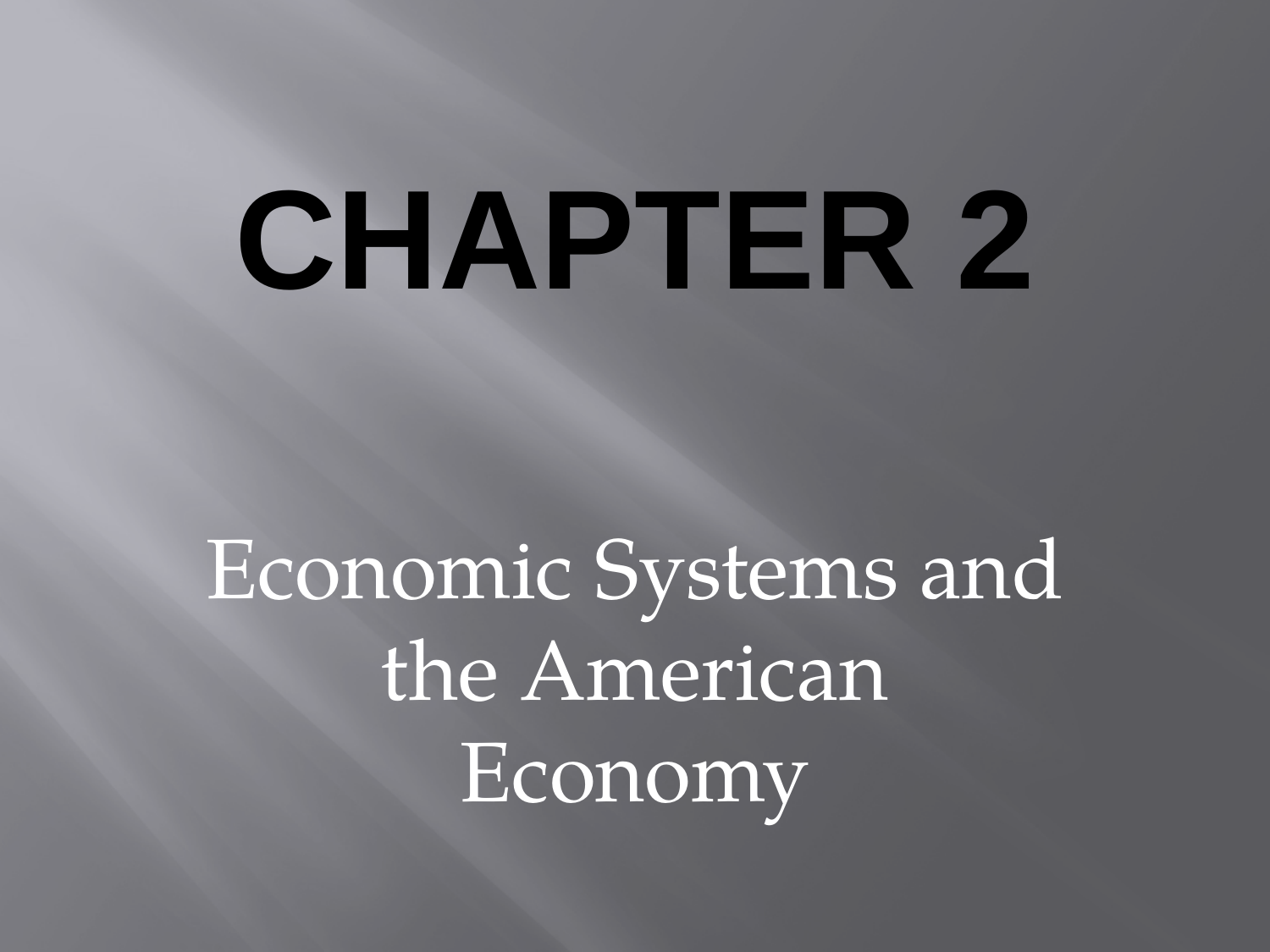

# Chapter 2
Economic Systems and the American Economy